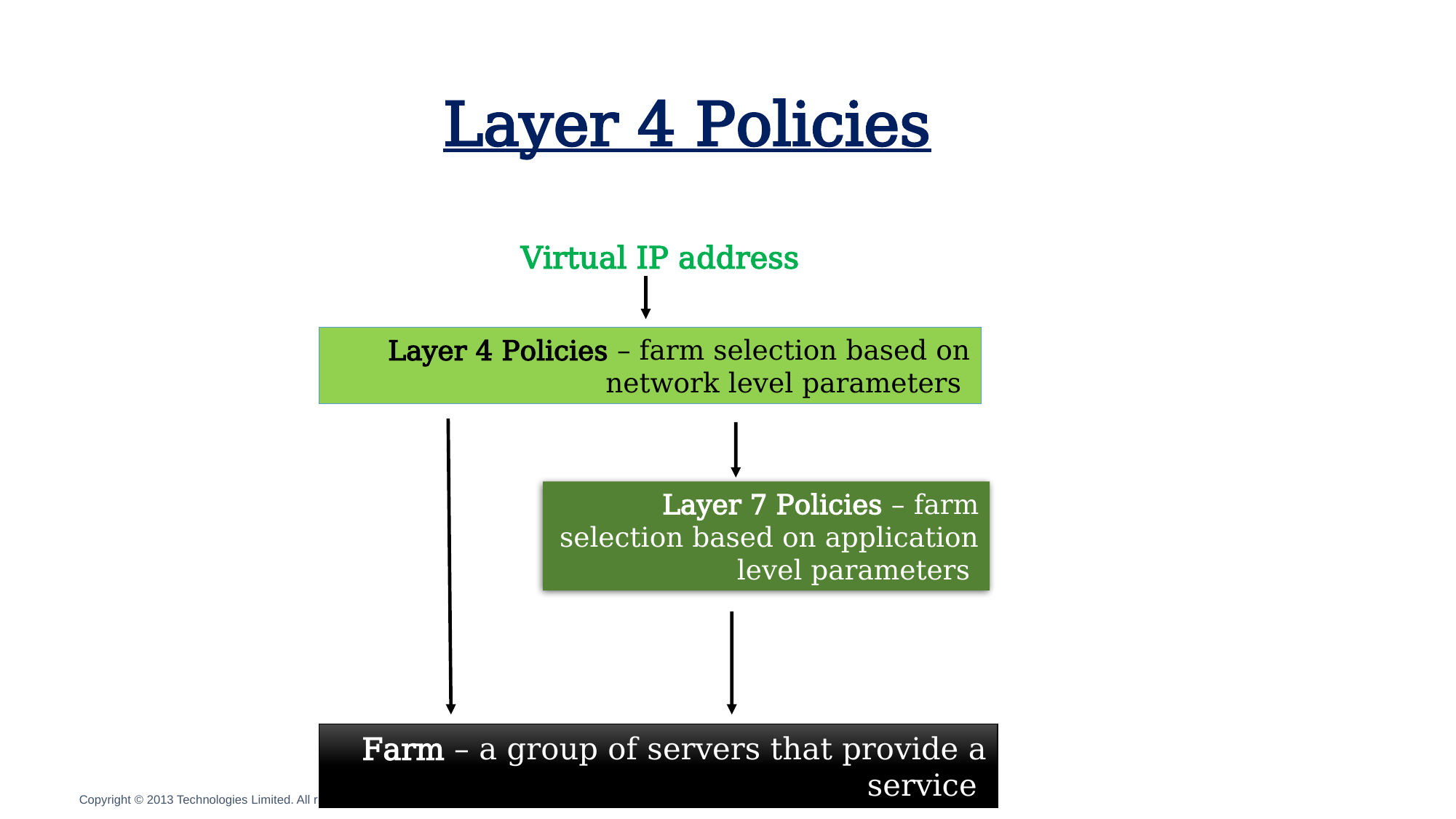

Layer 4 Policies
Virtual IP address

Layer 4 Policies – farm selection based on network level parameters

Farm – a group of servers that provide a service

Layer 7 Policies – farm selection based on application level parameters